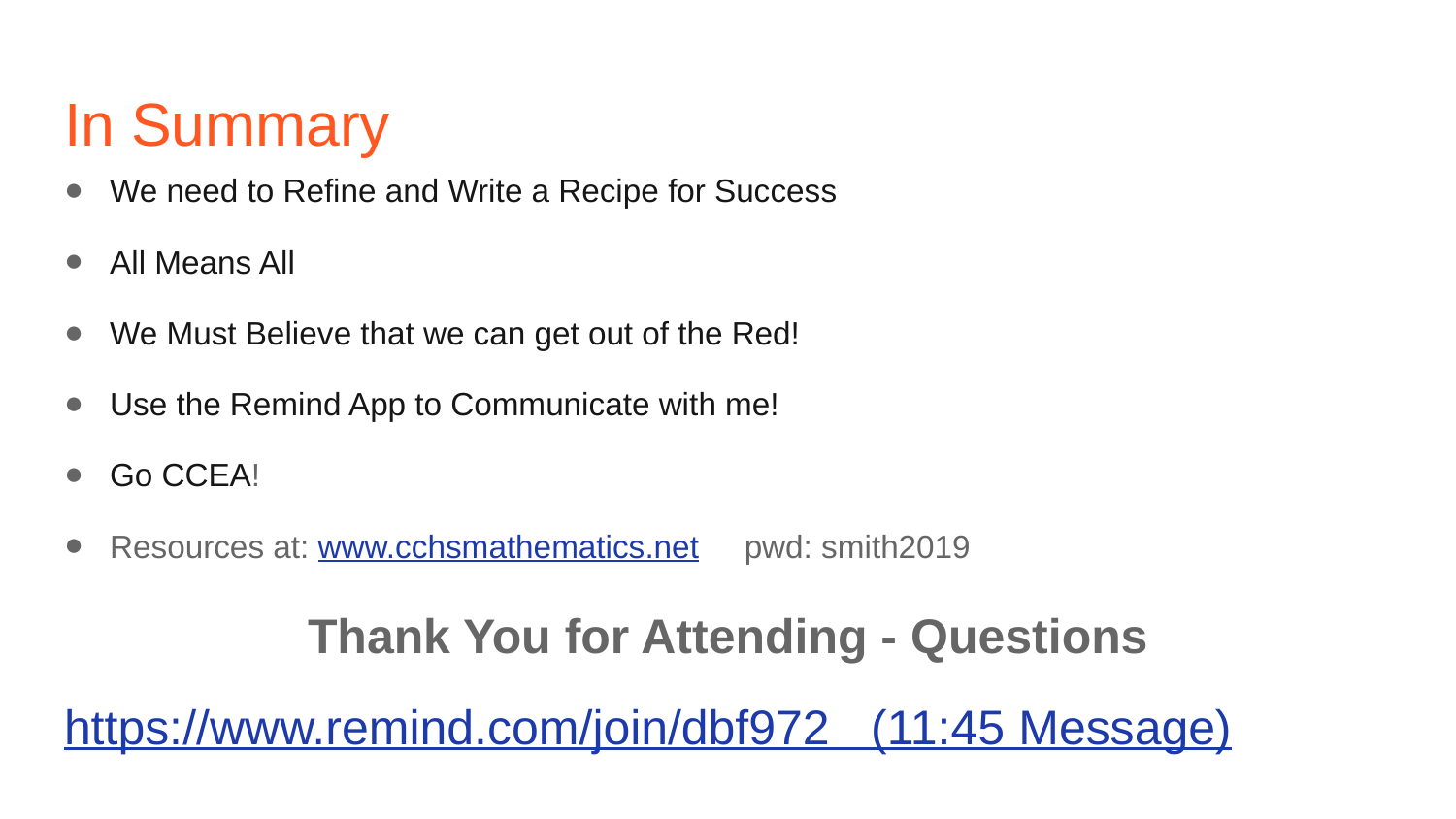

# In Summary
We need to Refine and Write a Recipe for Success
All Means All
We Must Believe that we can get out of the Red!
Use the Remind App to Communicate with me!
Go CCEA!
Resources at: www.cchsmathematics.net     pwd: smith2019
Thank You for Attending - Questions
https://www.remind.com/join/dbf972   (11:45 Message)